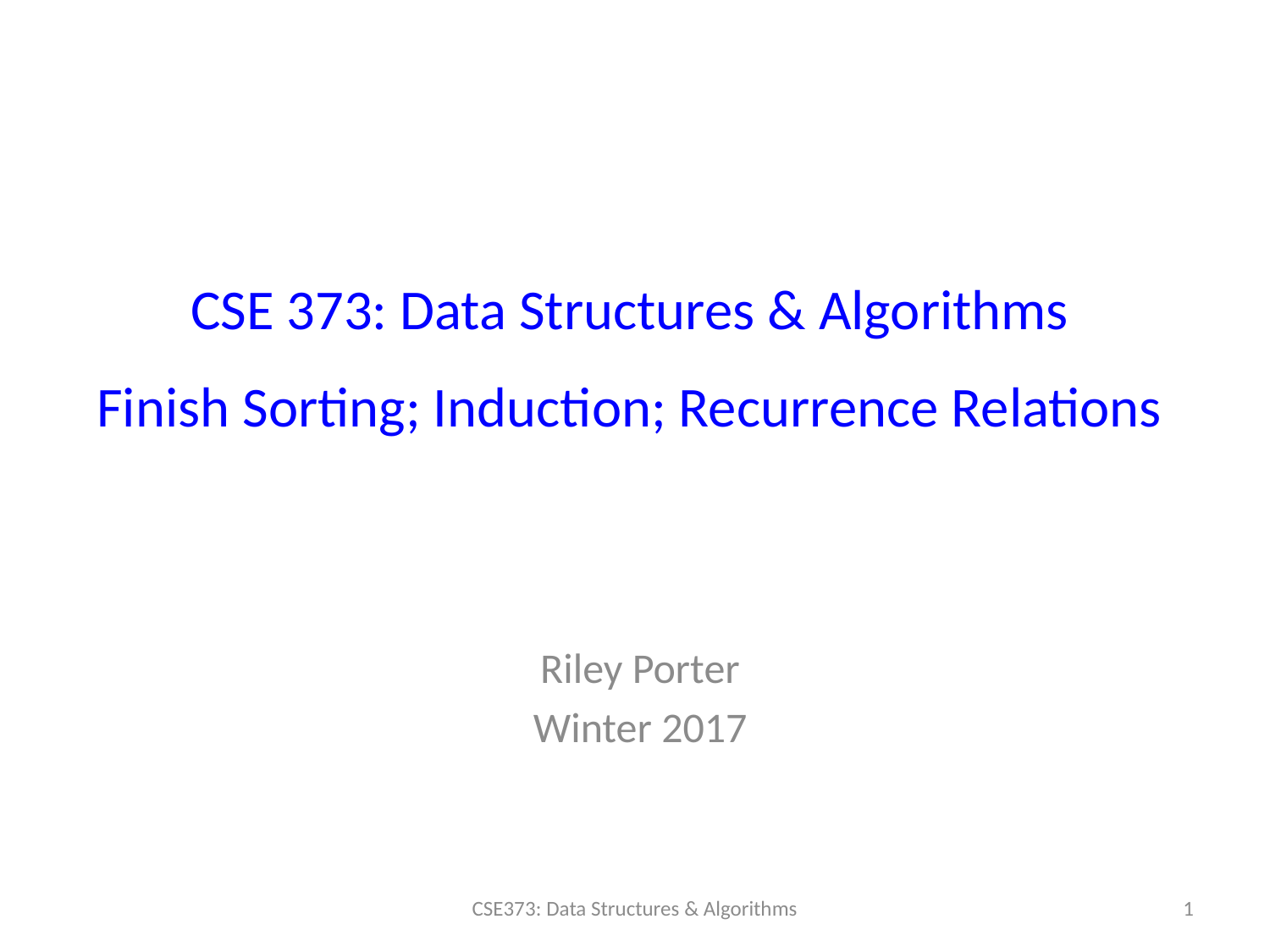

# CSE 373: Data Structures & Algorithms Finish Sorting; Induction; Recurrence Relations
Riley Porter
Winter 2017
CSE373: Data Structures & Algorithms
1